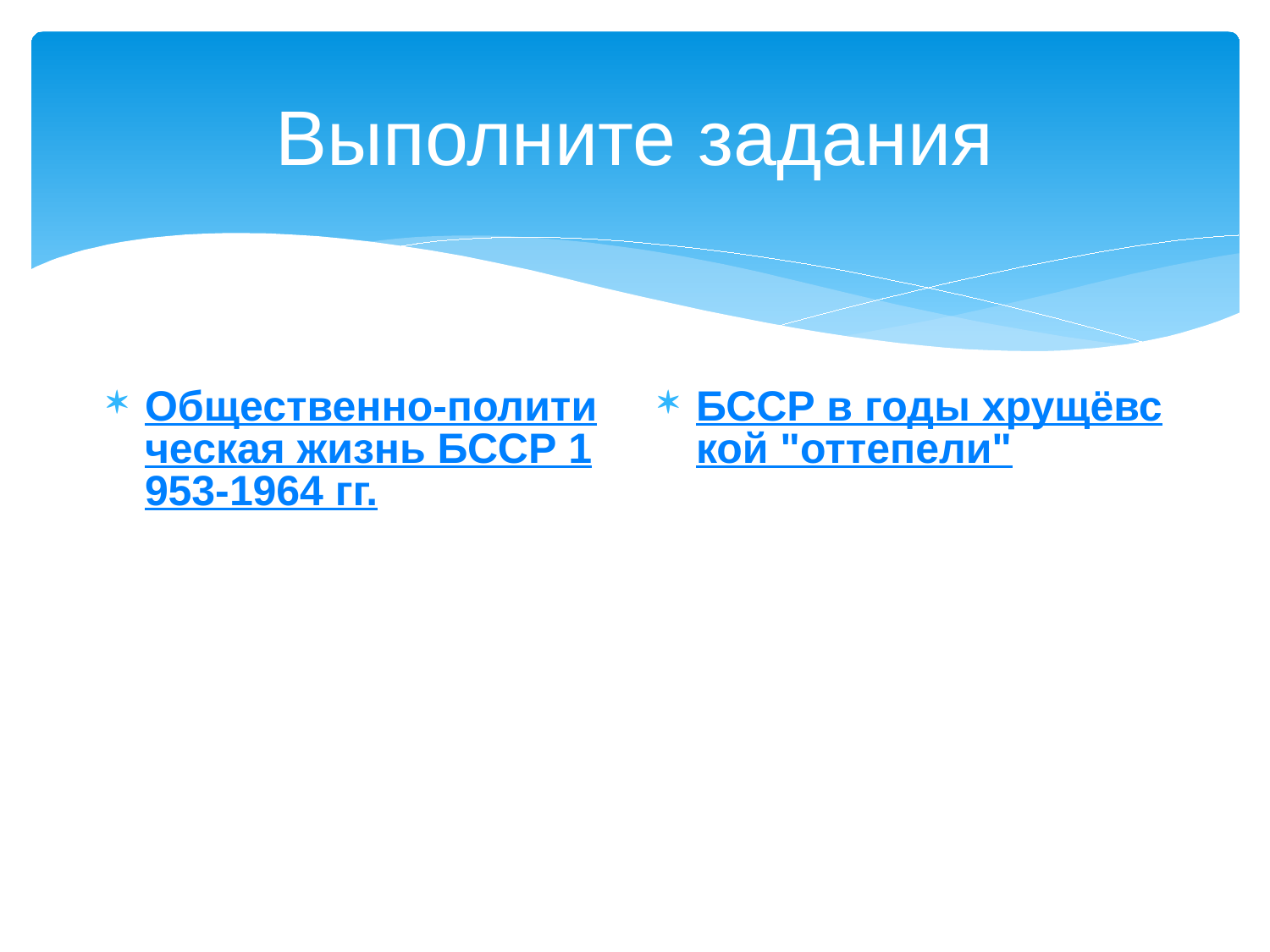

# Выполните задания
Общественно-политическая жизнь БССР 1953-1964 гг.
БССР в годы хрущёвской "оттепели"